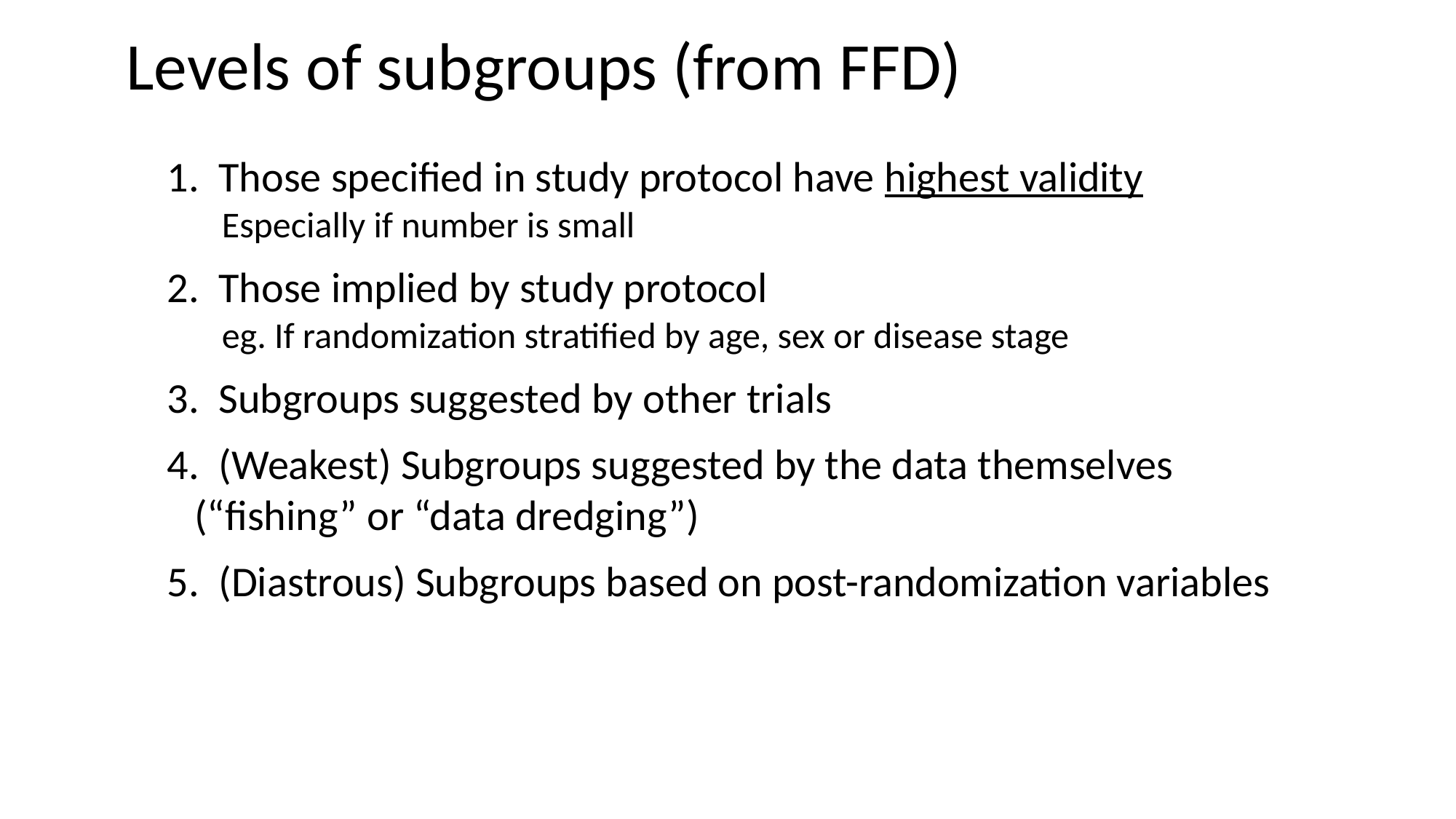

Levels of subgroups (from FFD)
1.  Those specified in study protocol have highest validity
Especially if number is small
2.  Those implied by study protocol
eg. If randomization stratified by age, sex or disease stage
3.  Subgroups suggested by other trials
4.  (Weakest) Subgroups suggested by the data themselves (“fishing” or “data dredging”)
5.  (Diastrous) Subgroups based on post-randomization variables